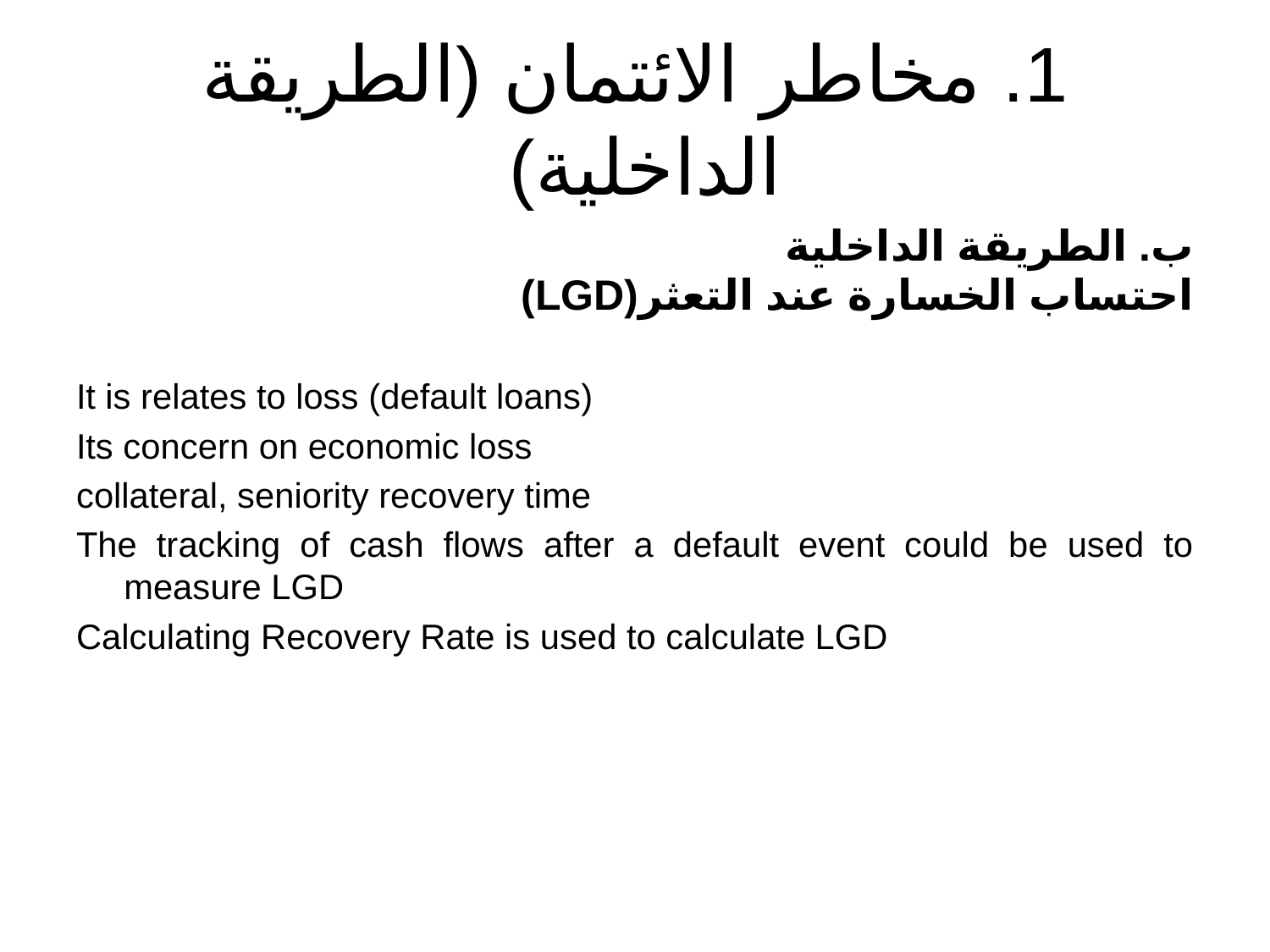

# 1. مخاطر الائتمان (الطريقة الداخلية)
ب. الطريقة الداخلية
احتساب الخسارة عند التعثر(LGD)

It is relates to loss (default loans)
Its concern on economic loss
collateral, seniority recovery time
The tracking of cash flows after a default event could be used to measure LGD
Calculating Recovery Rate is used to calculate LGD